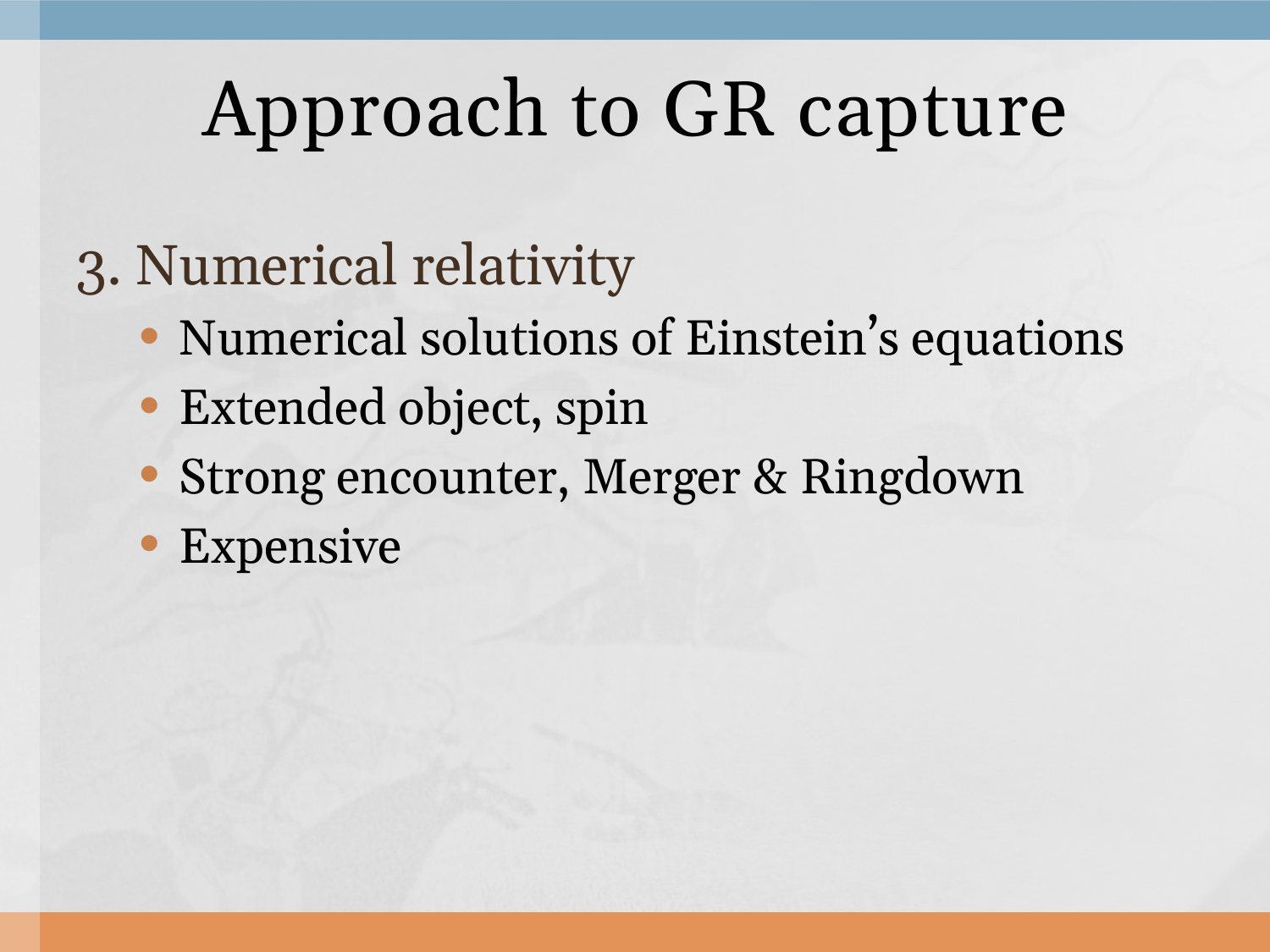

# Approach to GR capture
3. Numerical relativity
Numerical solutions of Einstein’s equations
Extended object, spin
Strong encounter, Merger & Ringdown
Expensive